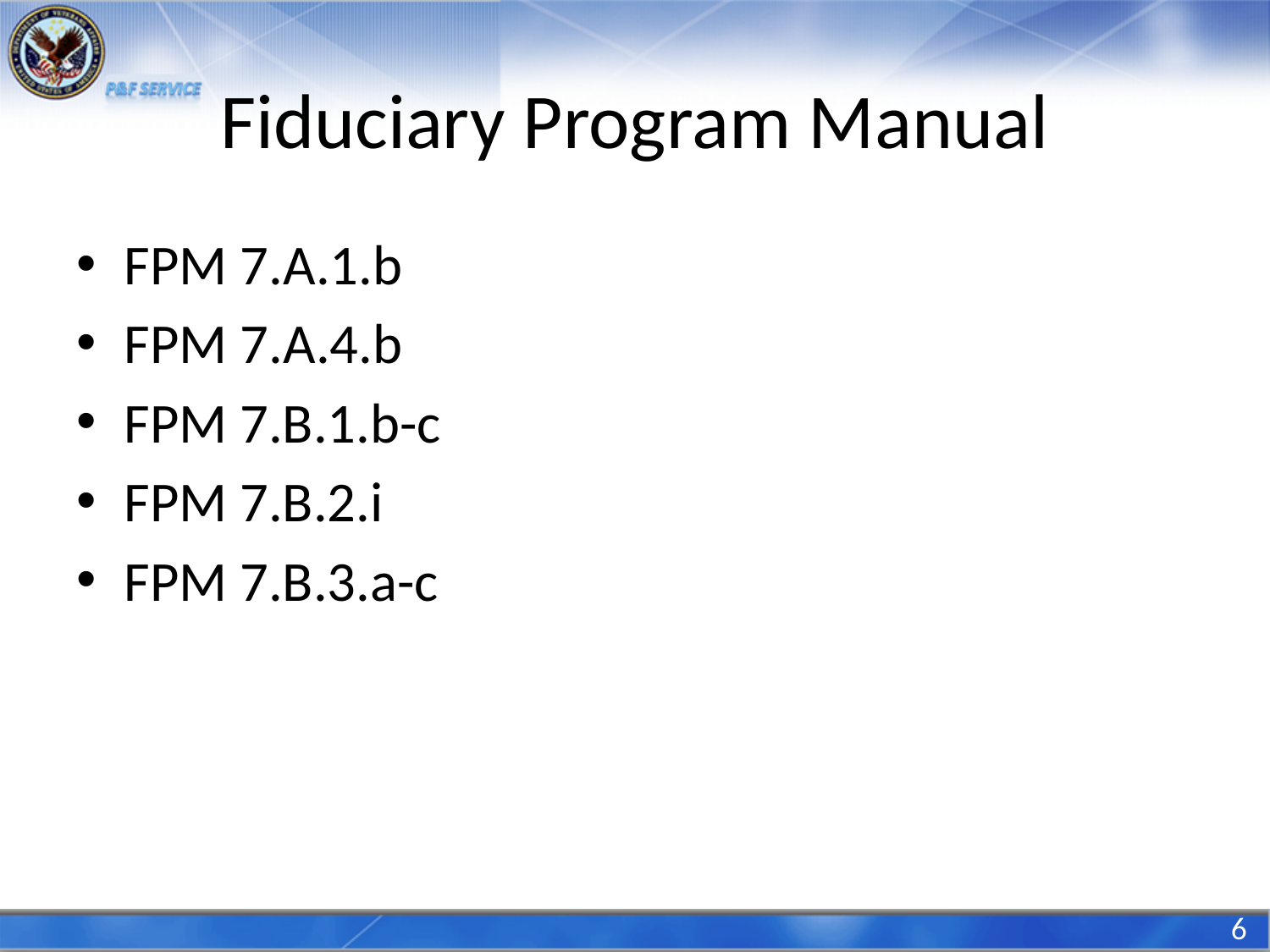

# Fiduciary Program Manual
FPM 7.A.1.b
FPM 7.A.4.b
FPM 7.B.1.b-c
FPM 7.B.2.i
FPM 7.B.3.a-c

6